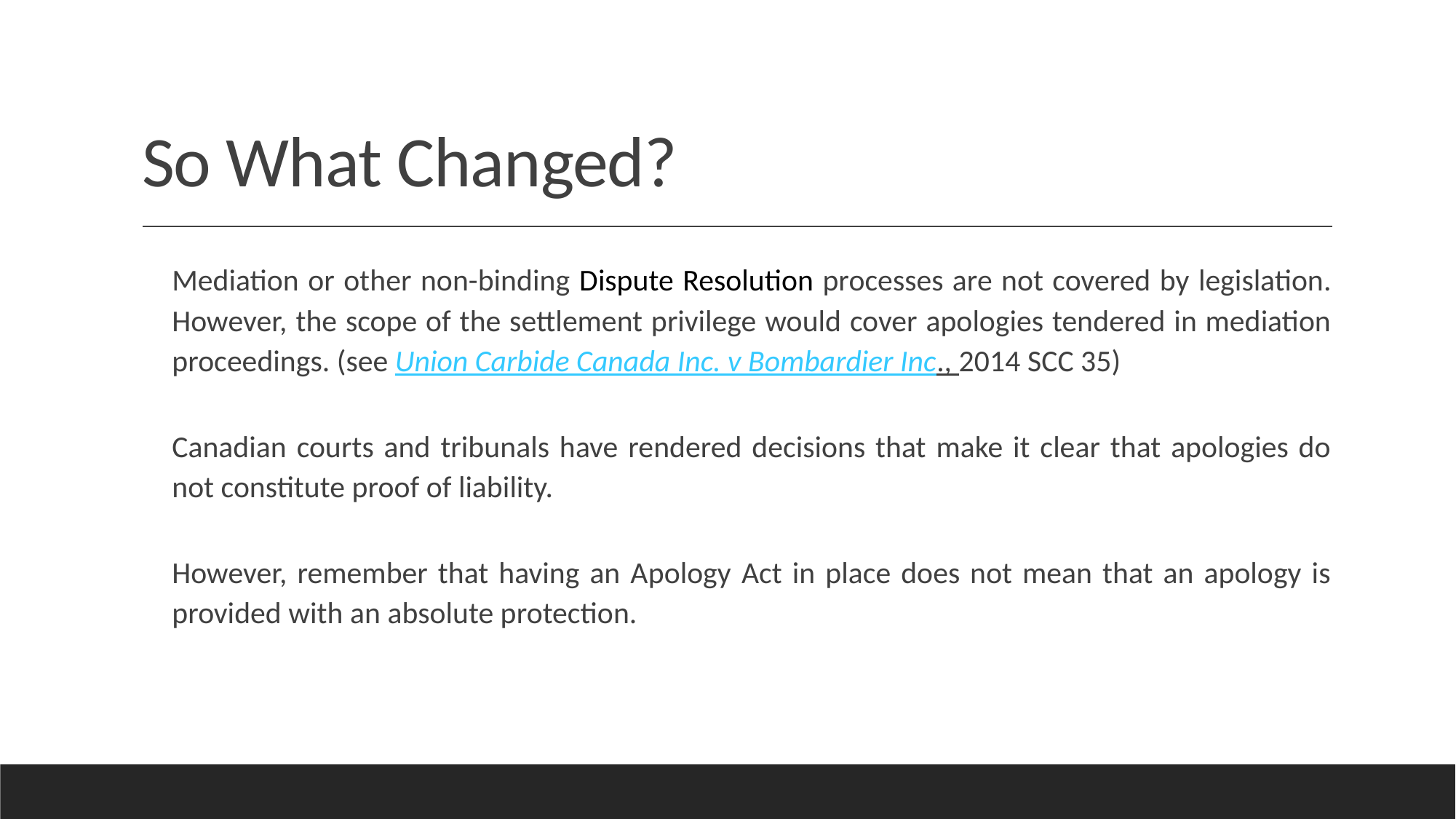

# So What Changed?
Mediation or other non-binding Dispute Resolution processes are not covered by legislation. However, the scope of the settlement privilege would cover apologies tendered in mediation proceedings. (see Union Carbide Canada Inc. v Bombardier Inc., 2014 SCC 35)

Canadian courts and tribunals have rendered decisions that make it clear that apologies do not constitute proof of liability.

However, remember that having an Apology Act in place does not mean that an apology is provided with an absolute protection.